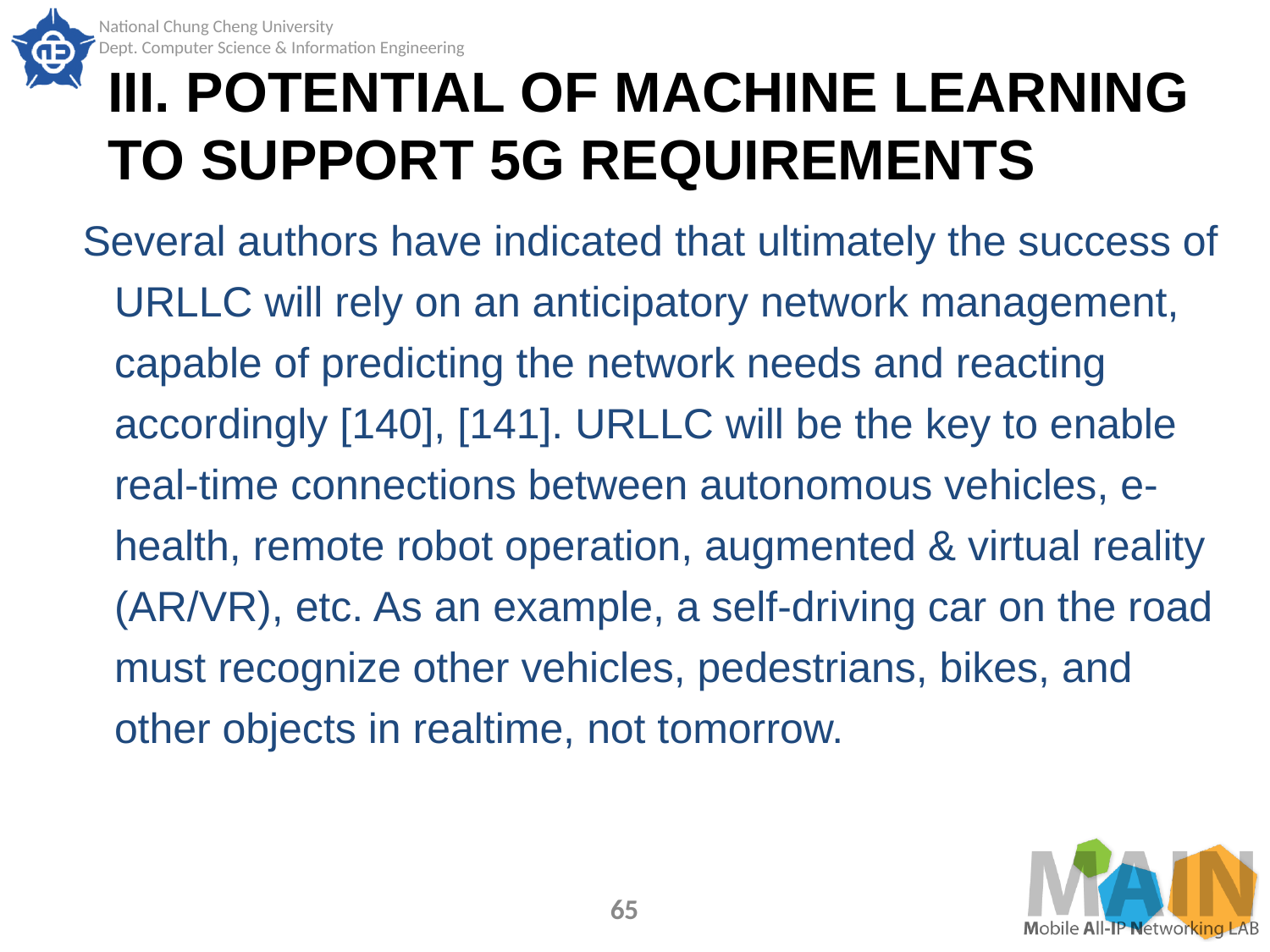

# III. POTENTIAL OF MACHINE LEARNING TO SUPPORT 5G REQUIREMENTS
Several authors have indicated that ultimately the success of URLLC will rely on an anticipatory network management, capable of predicting the network needs and reacting accordingly [140], [141]. URLLC will be the key to enable real-time connections between autonomous vehicles, e-health, remote robot operation, augmented & virtual reality (AR/VR), etc. As an example, a self-driving car on the road must recognize other vehicles, pedestrians, bikes, and other objects in realtime, not tomorrow.
65